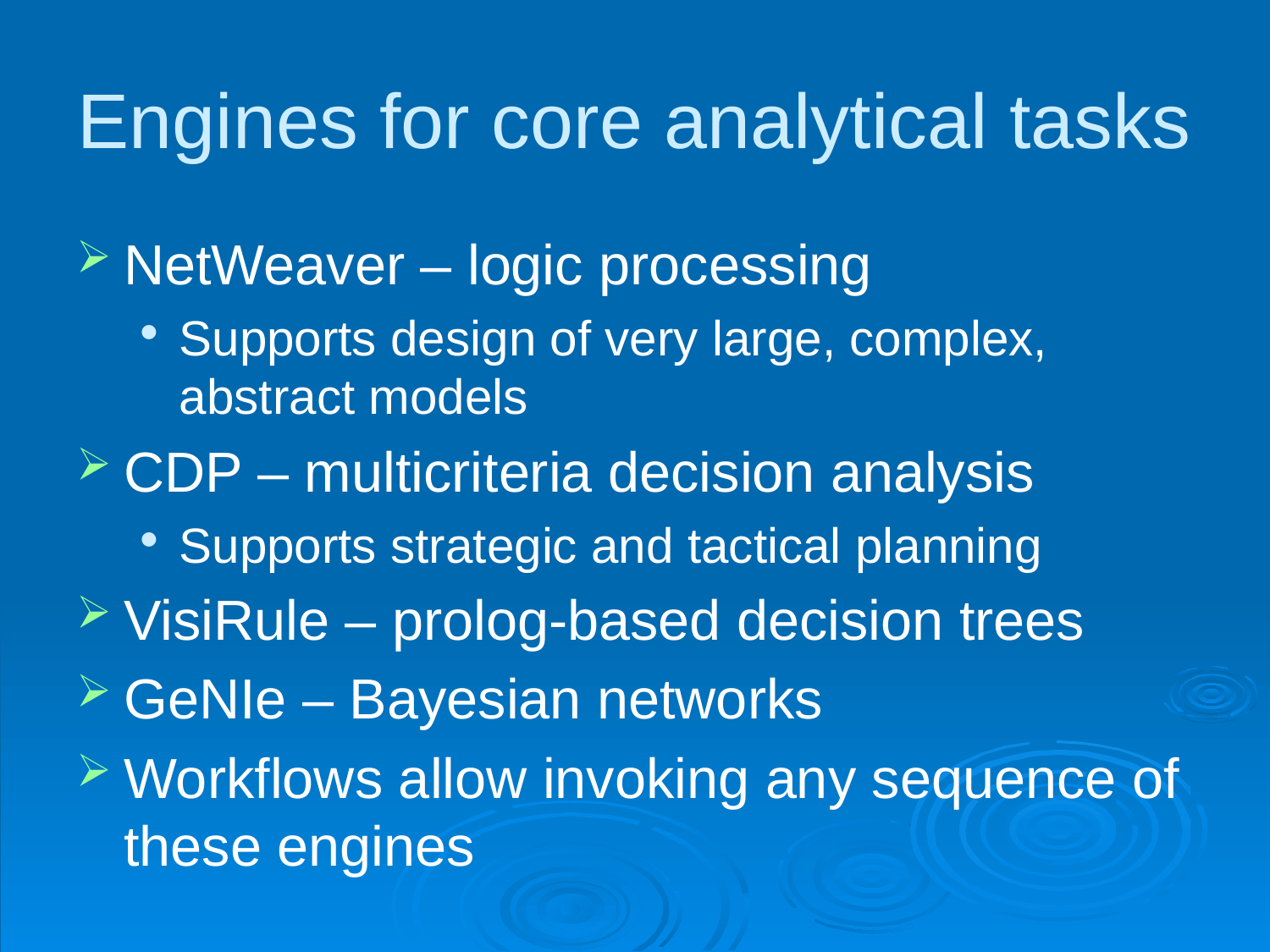

# Engines for core analytical tasks
NetWeaver – logic processing
Supports design of very large, complex, abstract models
CDP – multicriteria decision analysis
Supports strategic and tactical planning
VisiRule – prolog-based decision trees
GeNIe – Bayesian networks
Workflows allow invoking any sequence of these engines